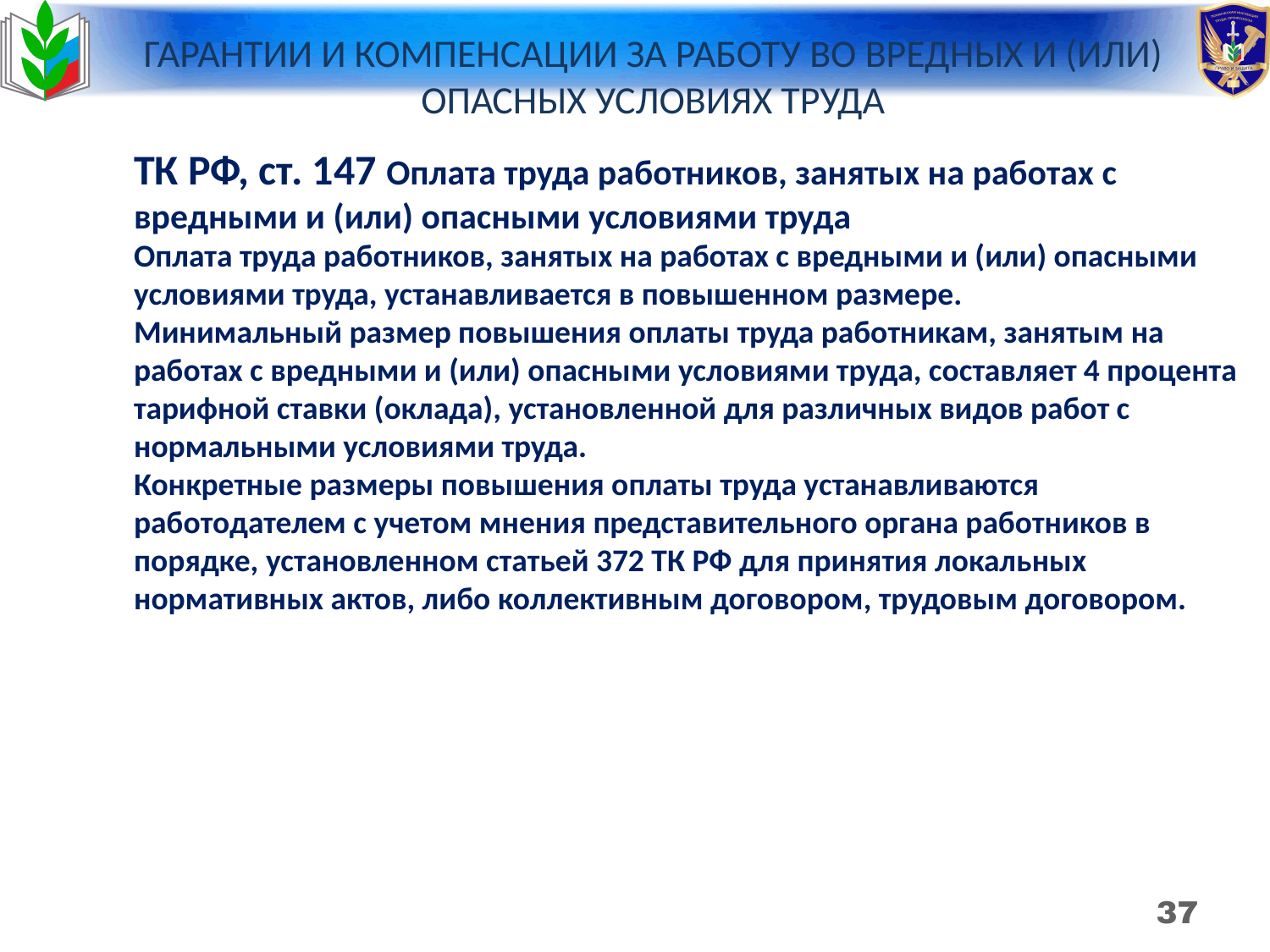

# ГАРАНТИИ И КОМПЕНСАЦИИ ЗА РАБОТУ ВО ВРЕДНЫХ И (ИЛИ) ОПАСНЫХ УСЛОВИЯХ ТРУДА
ТК РФ, ст. 147 Оплата труда работников, занятых на работах с вредными и (или) опасными условиями труда
Оплата труда работников, занятых на работах с вредными и (или) опасными условиями труда, устанавливается в повышенном размере.
Минимальный размер повышения оплаты труда работникам, занятым на работах с вредными и (или) опасными условиями труда, составляет 4 процента тарифной ставки (оклада), установленной для различных видов работ с нормальными условиями труда.
Конкретные размеры повышения оплаты труда устанавливаются работодателем с учетом мнения представительного органа работников в порядке, установленном статьей 372 ТК РФ для принятия локальных нормативных актов, либо коллективным договором, трудовым договором.

Порядок проведения СОУТ
37